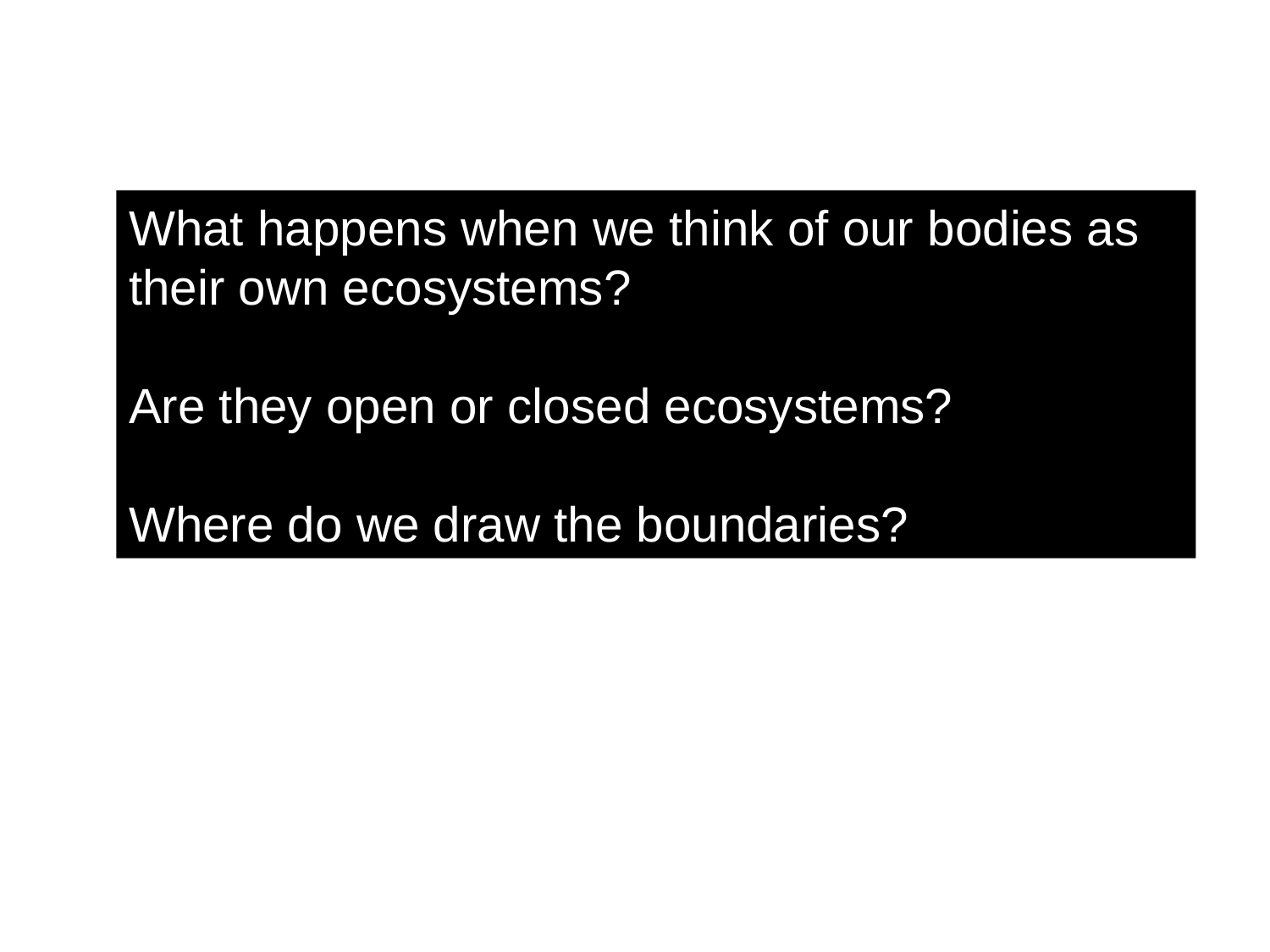

What happens when we think of our bodies as their own ecosystems?

Are they open or closed ecosystems?

Where do we draw the boundaries?